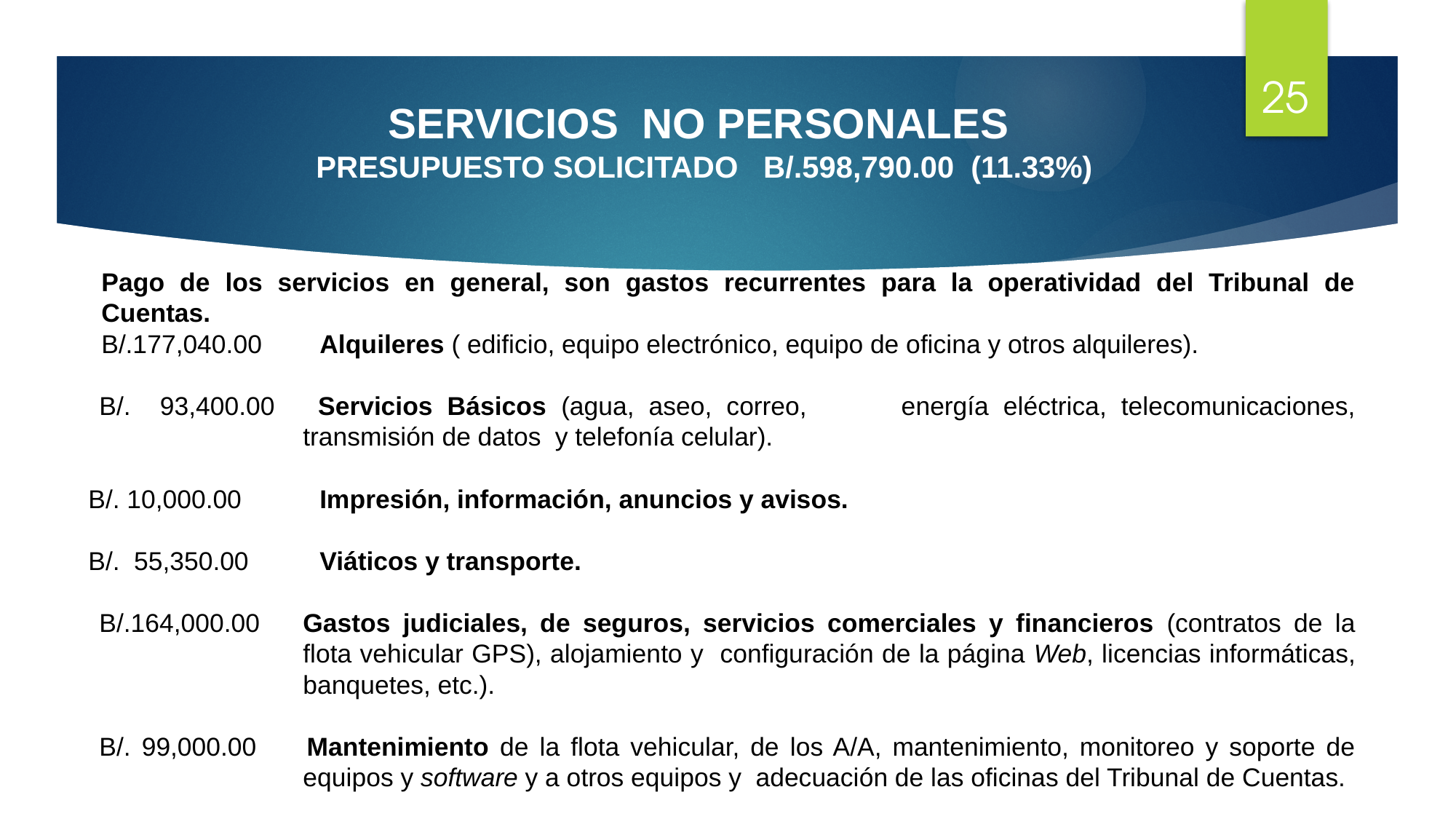

25
# SERVICIOS  NO PERSONALES PRESUPUESTO SOLICITADO   B/.598,790.00  (11.33%)

Pago de los servicios en general, son gastos recurrentes para la operatividad del Tribunal de Cuentas.
B/.177,040.00	Alquileres ( edificio, equipo electrónico, equipo de oficina y otros alquileres).

B/.  93,400.00	Servicios Básicos (agua, aseo, correo, 	energía eléctrica, telecomunicaciones, transmisión de datos  y telefonía celular).

B/. 10,000.00	Impresión, información, anuncios y avisos.

B/.  55,350.00	Viáticos y transporte.

B/.164,000.00	Gastos judiciales, de seguros, servicios comerciales y financieros (contratos de la flota vehicular GPS), alojamiento y  configuración de la página Web, licencias informáticas, banquetes, etc.).

B/. 99,000.00	Mantenimiento de la flota vehicular, de los A/A, mantenimiento, monitoreo y soporte de equipos y software y a otros equipos y  adecuación de las oficinas del Tribunal de Cuentas.